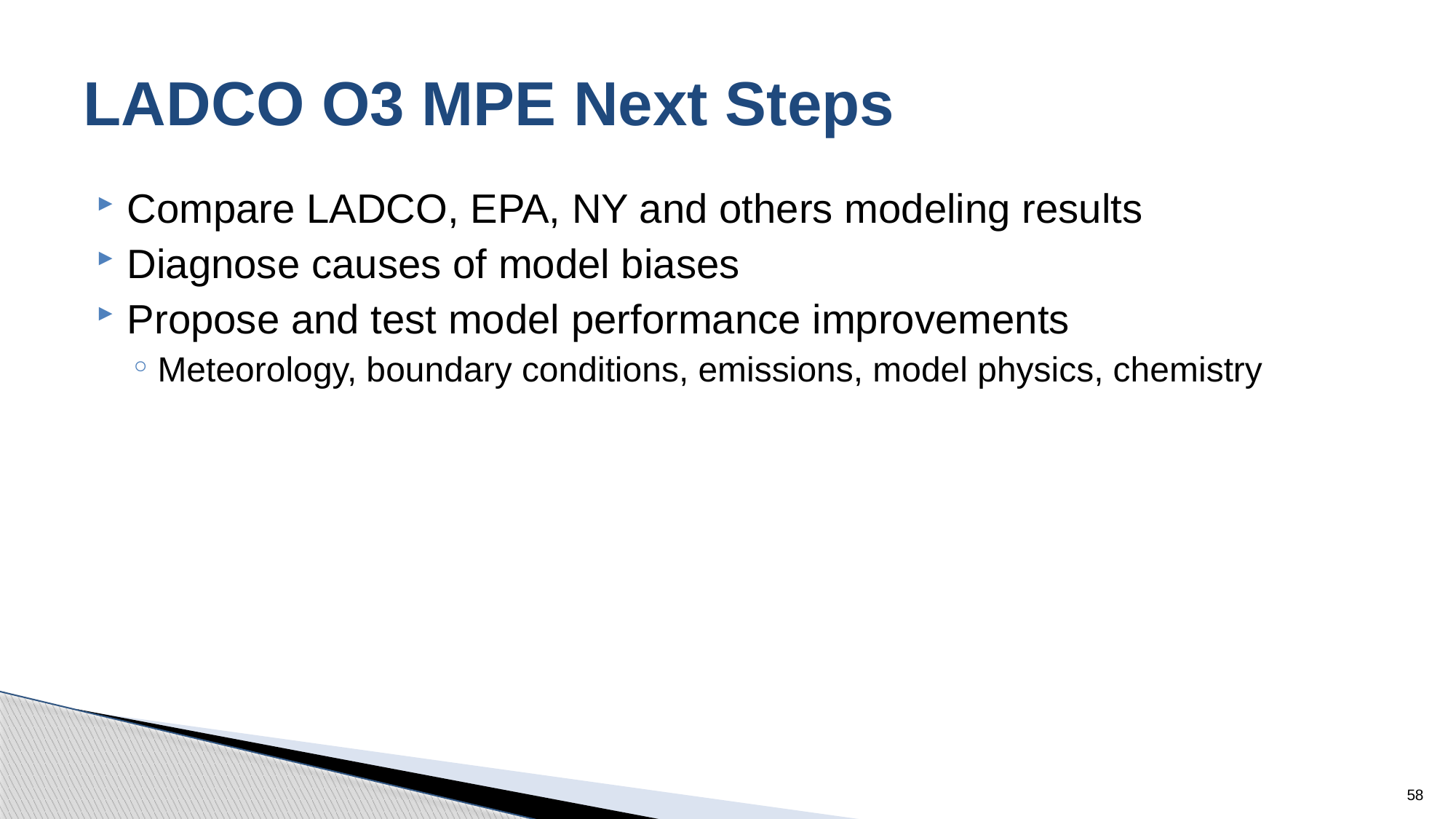

# LADCO O3 MPE Next Steps
Compare LADCO, EPA, NY and others modeling results
Diagnose causes of model biases
Propose and test model performance improvements
Meteorology, boundary conditions, emissions, model physics, chemistry
58